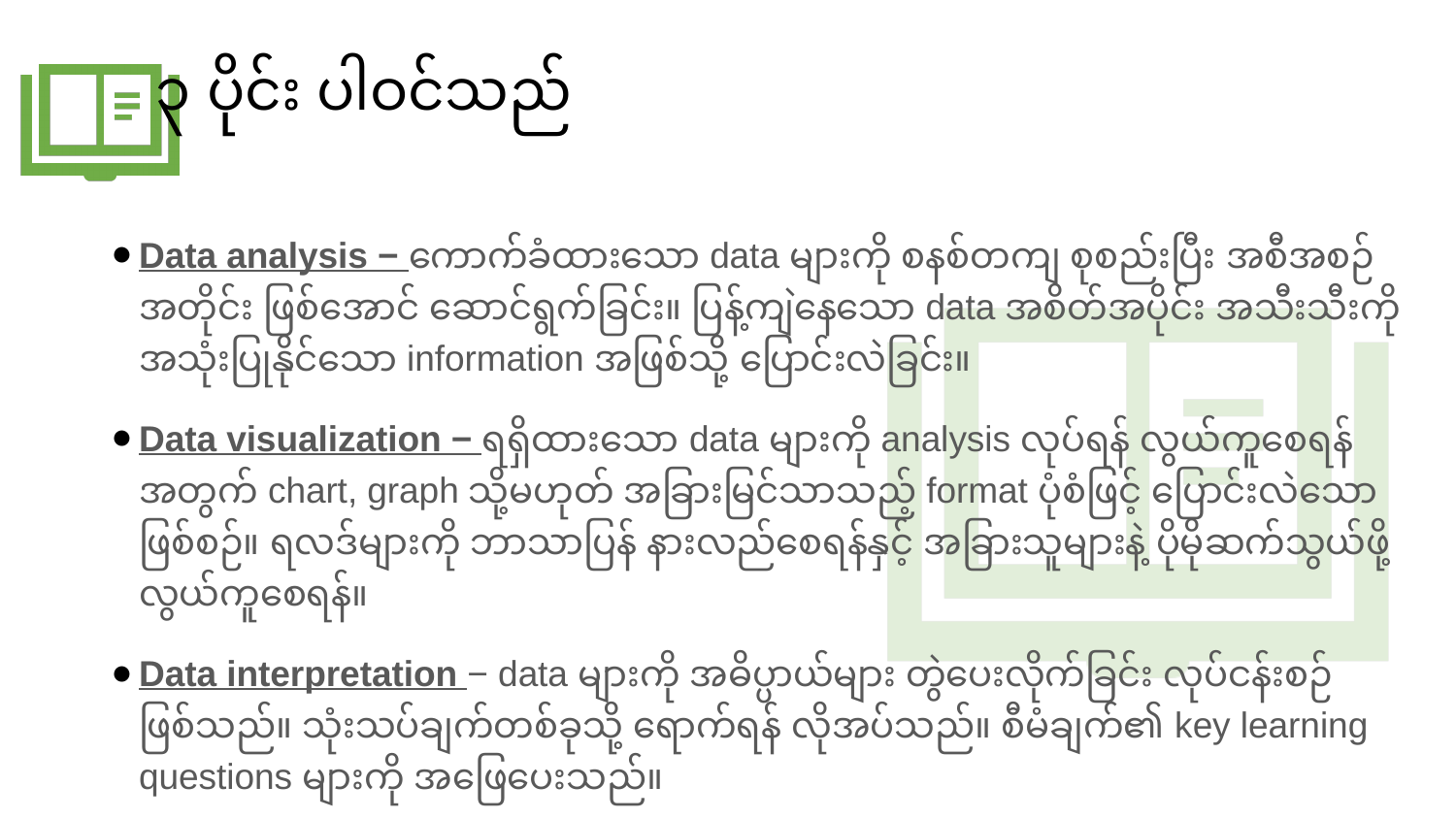

# ၃ ပိုင်း ပါဝင်သည်
Data analysis − ကောက်ခံထားသော data များကို စနစ်တကျ စုစည်းပြီး အစီအစဉ်အတိုင်း ဖြစ်အောင် ဆောင်ရွက်ခြင်း။ ပြန့်ကျဲနေသော data အစိတ်အပိုင်း အသီးသီးကို အသုံးပြုနိုင်သော information အဖြစ်သို့ ပြောင်းလဲခြင်း။
Data visualization − ရရှိထားသော data များကို analysis လုပ်ရန် လွယ်ကူစေရန် အတွက် chart, graph သို့မဟုတ် အခြားမြင်သာသည့် format ပုံစံဖြင့် ပြောင်းလဲသော ဖြစ်စဉ်။ ရလဒ်များကို ဘာသာပြန် နားလည်စေရန်နှင့် အခြားသူများနဲ့ ပိုမိုဆက်သွယ်ဖို့ လွယ်ကူစေရန်။
Data interpretation − data များကို အဓိပ္ပာယ်များ တွဲပေးလိုက်ခြင်း လုပ်ငန်းစဉ် ဖြစ်သည်။ သုံးသပ်ချက်တစ်ခုသို့ ရောက်ရန် လိုအပ်သည်။ စီမံချက်၏ key learning questions များကို အဖြေပေးသည်။